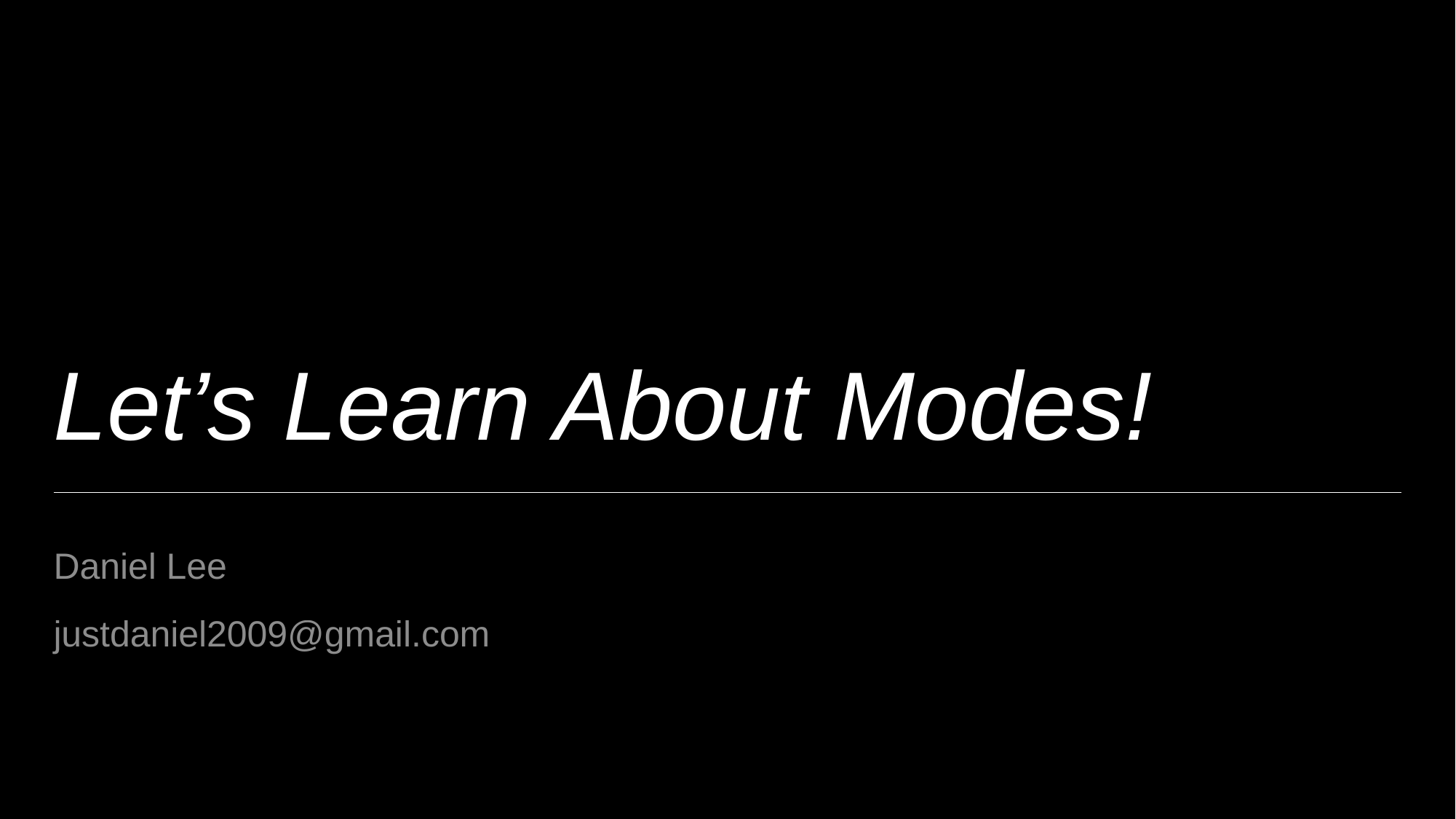

# Let’s Learn About Modes!
Daniel Lee
justdaniel2009@gmail.com